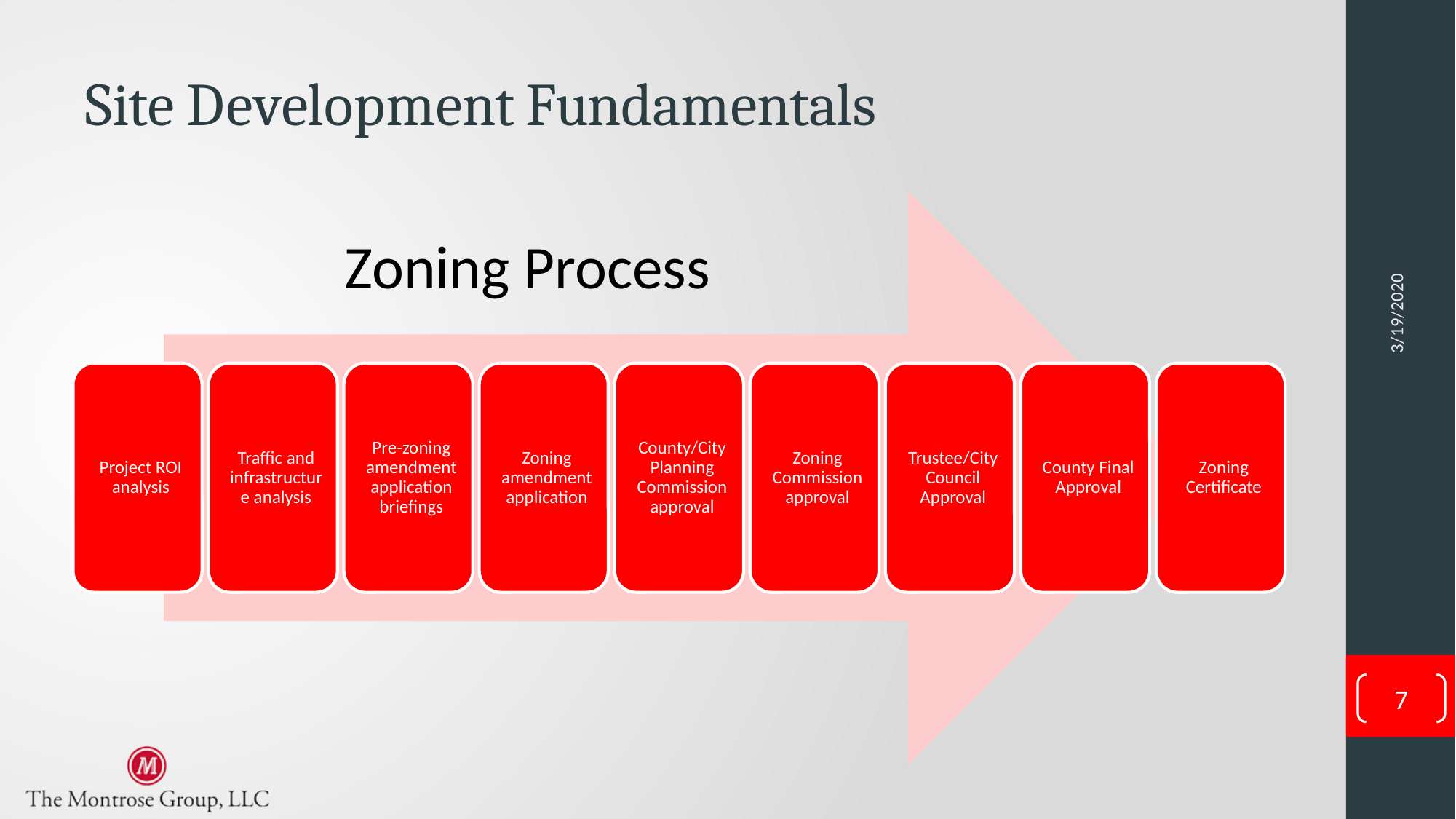

# Site Development Fundamentals
3/19/2020
Project ROI analysis
Traffic and infrastructure analysis
Pre-zoning amendment application briefings
Zoning amendment application
County/City Planning Commission approval
Zoning Commission approval
Trustee/City Council Approval
County Final Approval
Zoning Certificate
Zoning Process
7